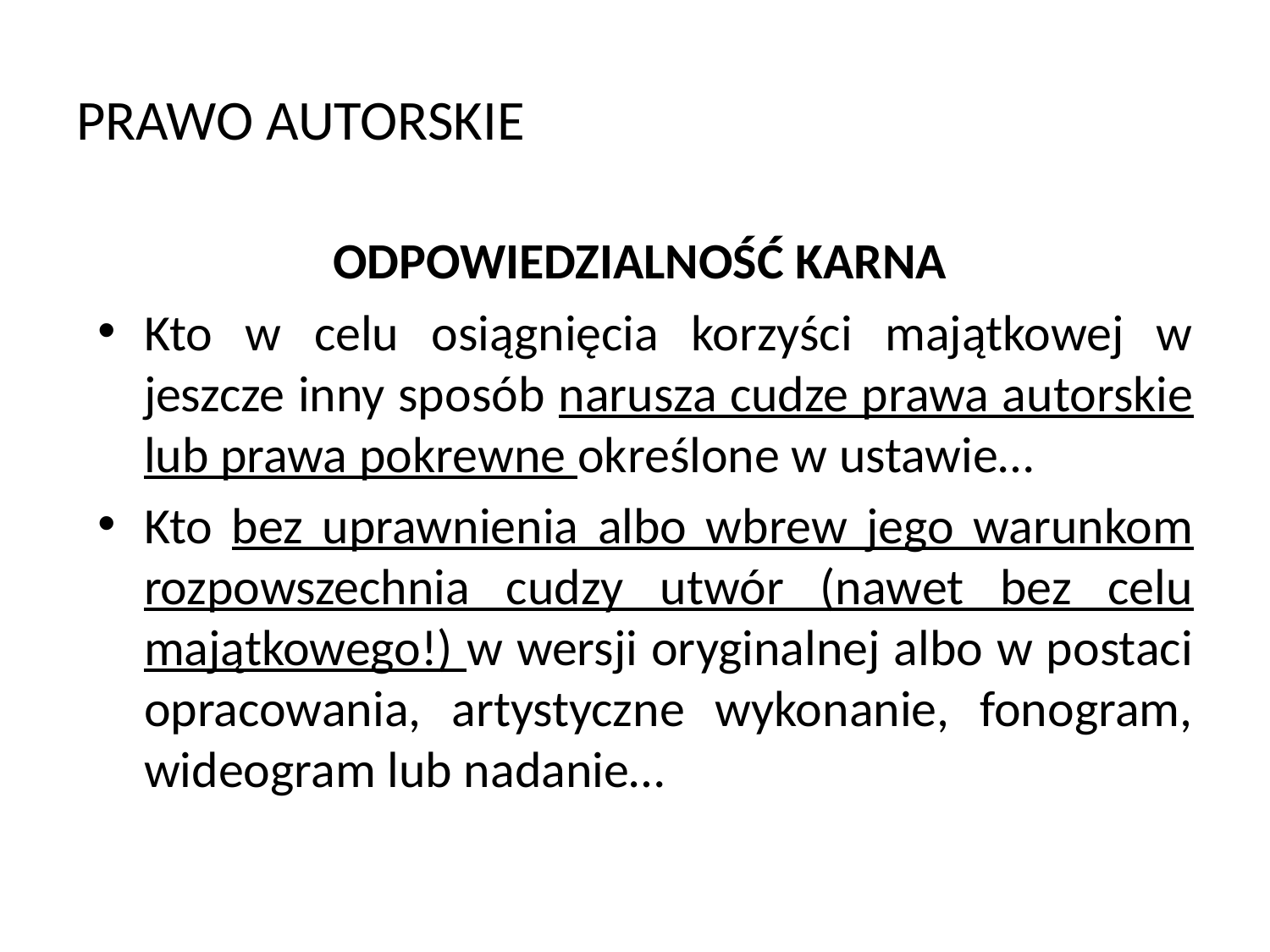

# PRAWO AUTORSKIE
ODPOWIEDZIALNOŚĆ KARNA
Kto w celu osiągnięcia korzyści majątkowej w jeszcze inny sposób narusza cudze prawa autorskie lub prawa pokrewne określone w ustawie…
Kto bez uprawnienia albo wbrew jego warunkom rozpowszechnia cudzy utwór (nawet bez celu majątkowego!) w wersji oryginalnej albo w postaci opracowania, artystyczne wykonanie, fonogram, wideogram lub nadanie…